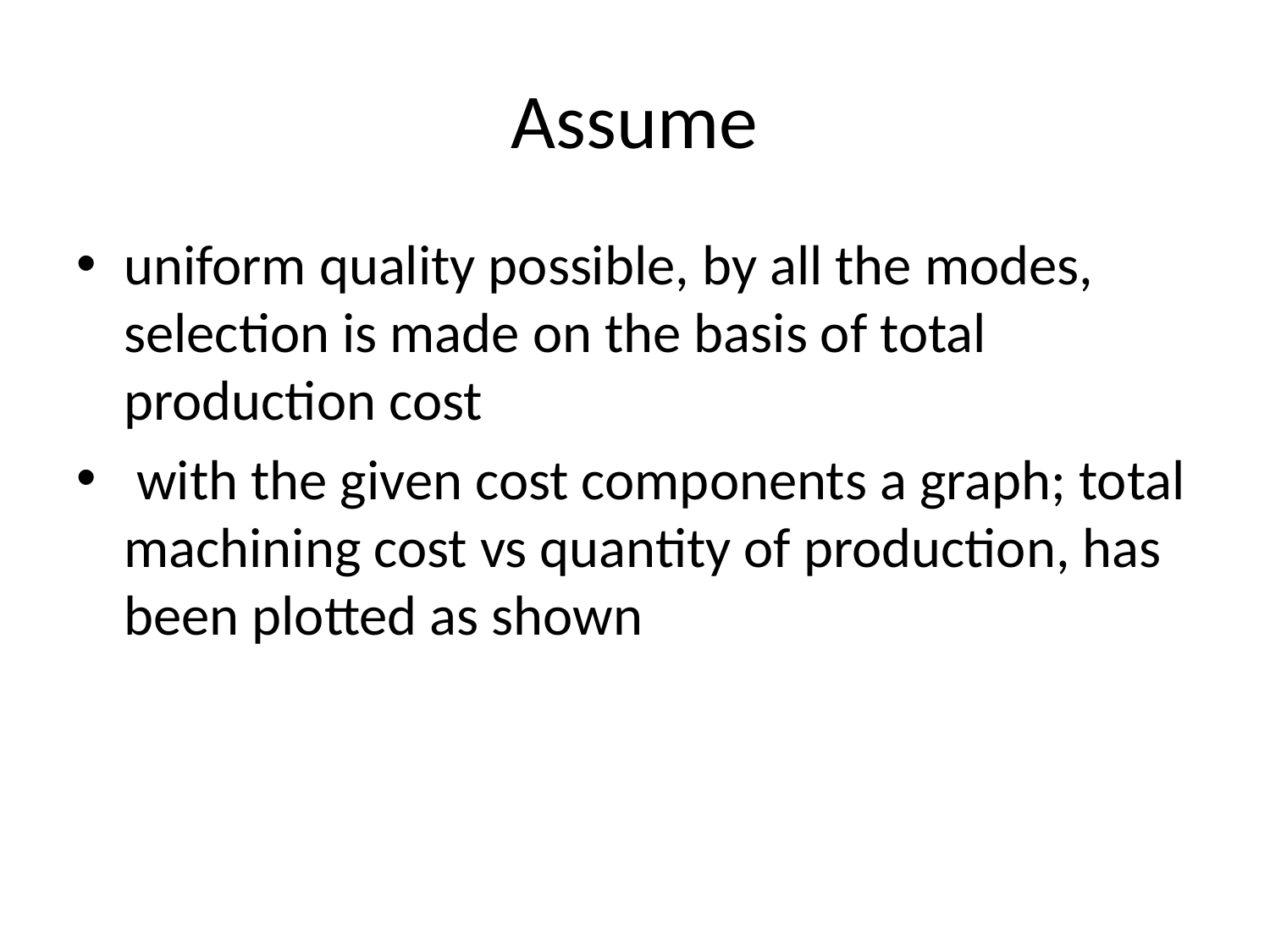

# Assume
uniform quality possible, by all the modes, selection is made on the basis of total production cost
 with the given cost components a graph; total machining cost vs quantity of production, has been plotted as shown